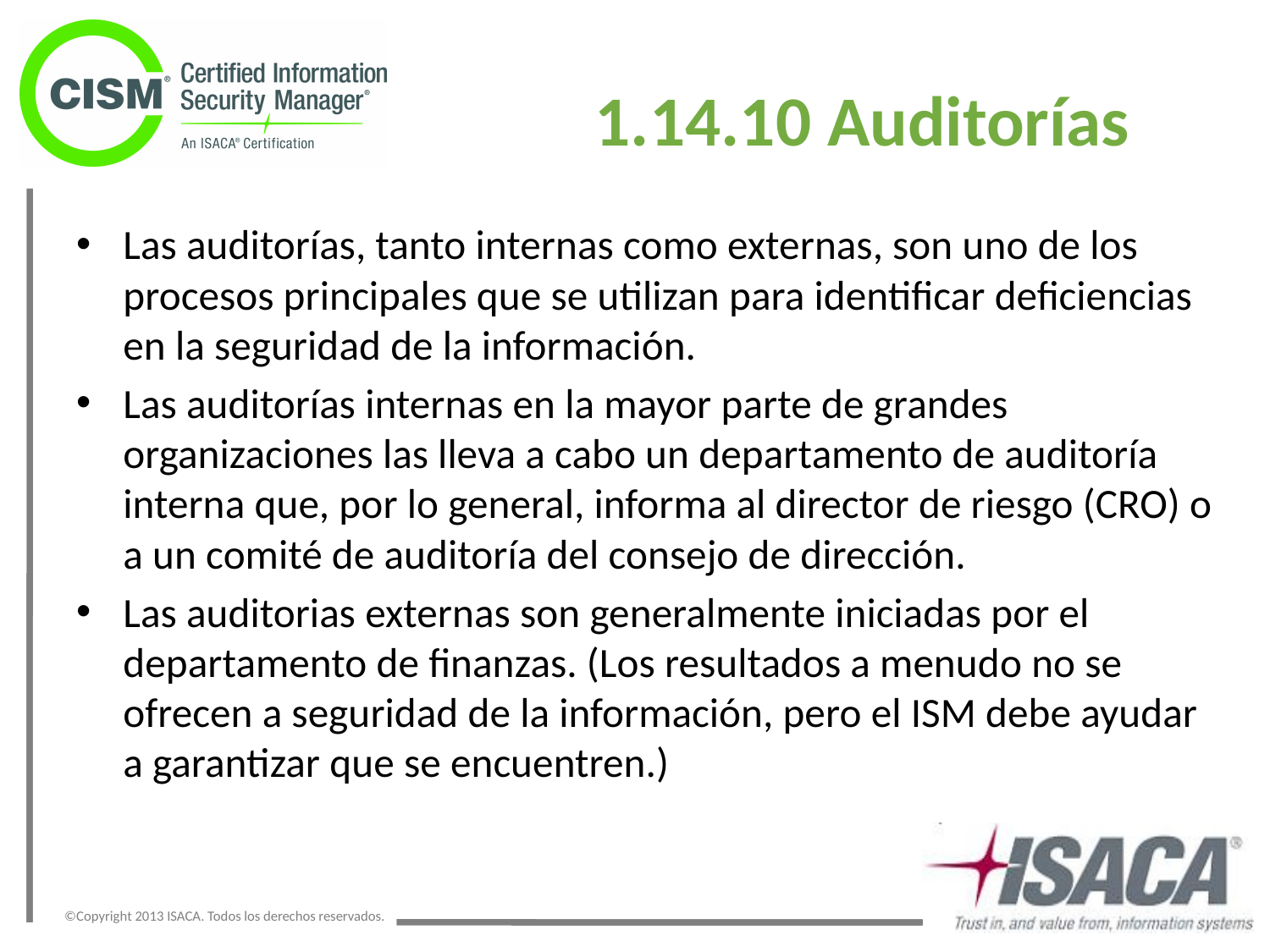

# 1.14.10 Auditorías
Las auditorías, tanto internas como externas, son uno de los procesos principales que se utilizan para identificar deficiencias en la seguridad de la información.
Las auditorías internas en la mayor parte de grandes organizaciones las lleva a cabo un departamento de auditoría interna que, por lo general, informa al director de riesgo (CRO) o a un comité de auditoría del consejo de dirección.
Las auditorias externas son generalmente iniciadas por el  departamento de finanzas. (Los resultados a menudo no se ofrecen a seguridad de la información, pero el ISM debe ayudar a garantizar que se encuentren.)